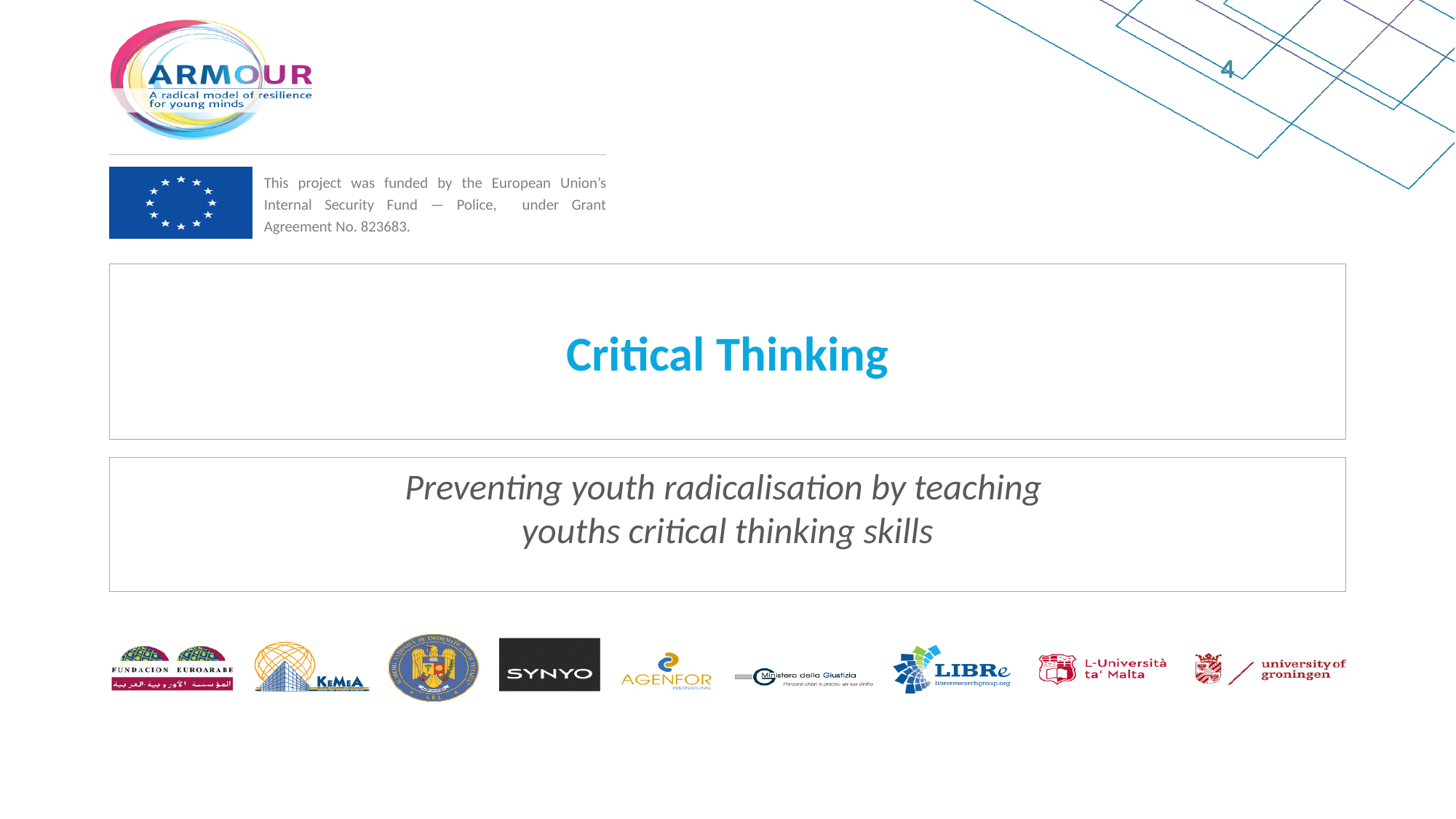

4
# Critical Thinking
Preventing youth radicalisation by teaching
youths critical thinking skills
5 december 2020
www.armourproject.eu
25